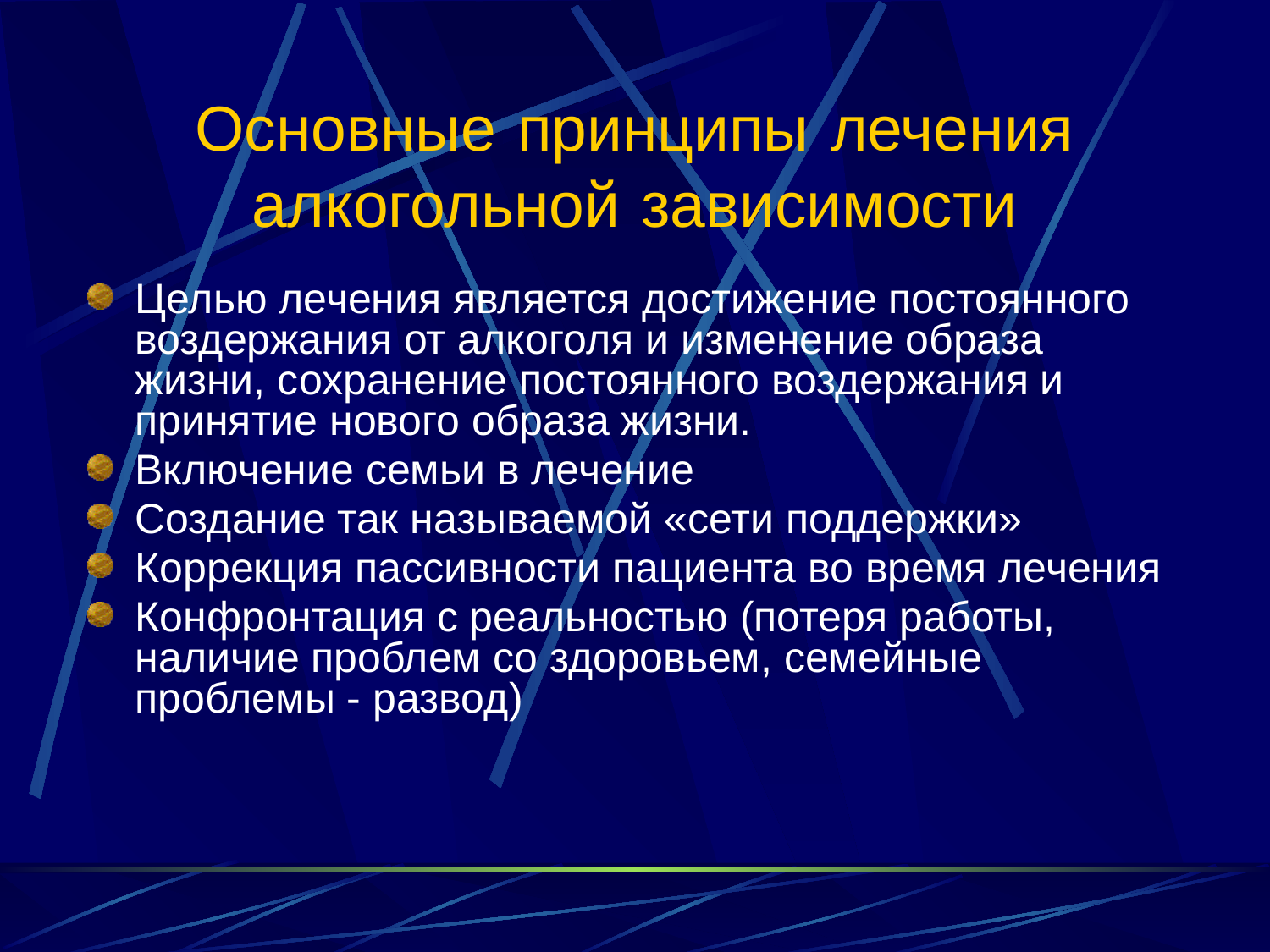

# Основные принципы лечения алкогольной зависимости
Целью лечения является достижение постоянного воздержания от алкоголя и изменение образа жизни, сохранение постоянного воздержания и принятие нового образа жизни.
Включение семьи в лечение
Создание так называемой «сети поддержки»
Коррекция пассивности пациента во время лечения
Конфронтация с реальностью (потеря работы, наличие проблем со здоровьем, семейные проблемы - развод)